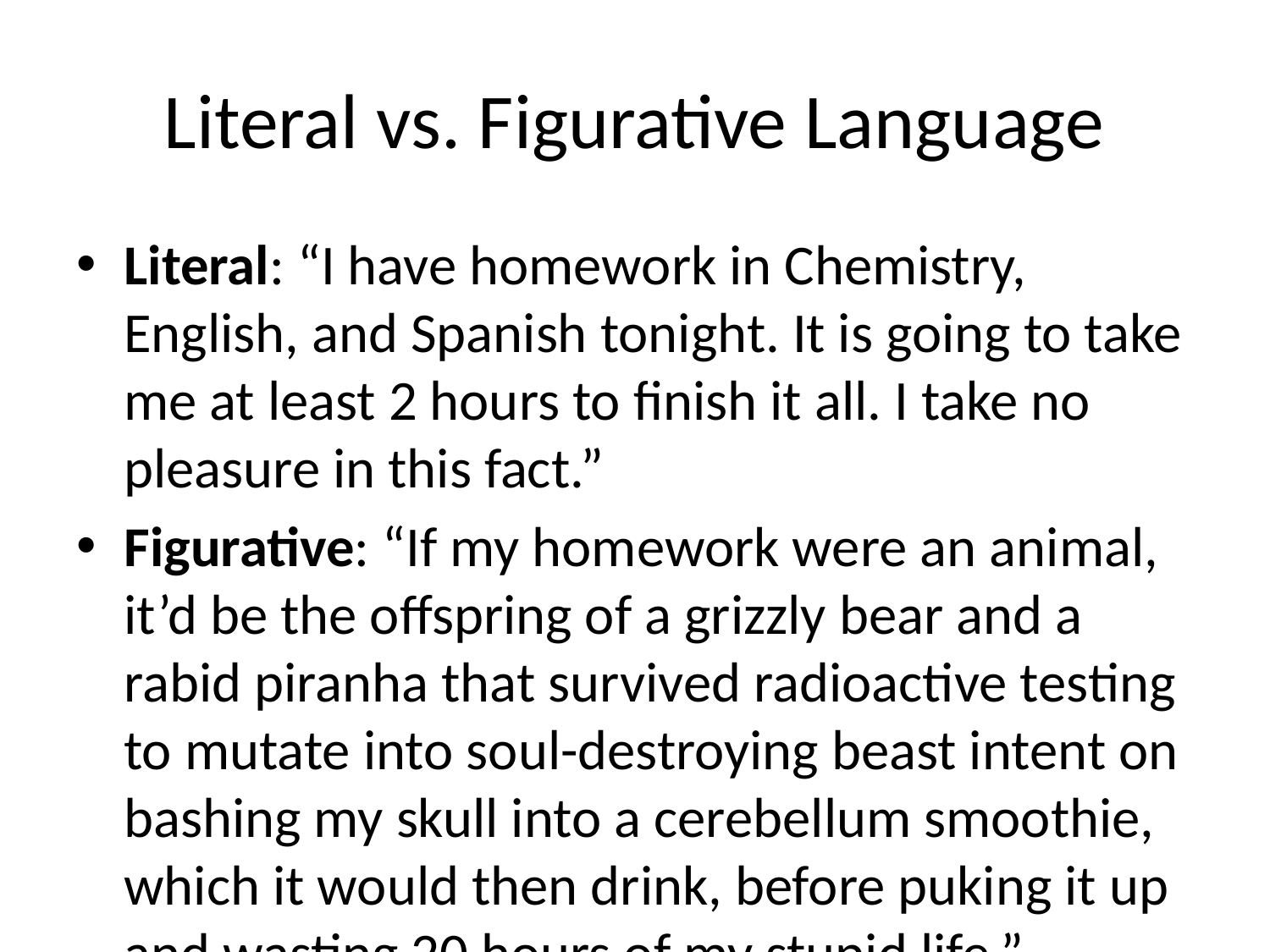

# Literal vs. Figurative Language
Literal: “I have homework in Chemistry, English, and Spanish tonight. It is going to take me at least 2 hours to finish it all. I take no pleasure in this fact.”
Figurative: “If my homework were an animal, it’d be the offspring of a grizzly bear and a rabid piranha that survived radioactive testing to mutate into soul-destroying beast intent on bashing my skull into a cerebellum smoothie, which it would then drink, before puking it up and wasting 20 hours of my stupid life.”